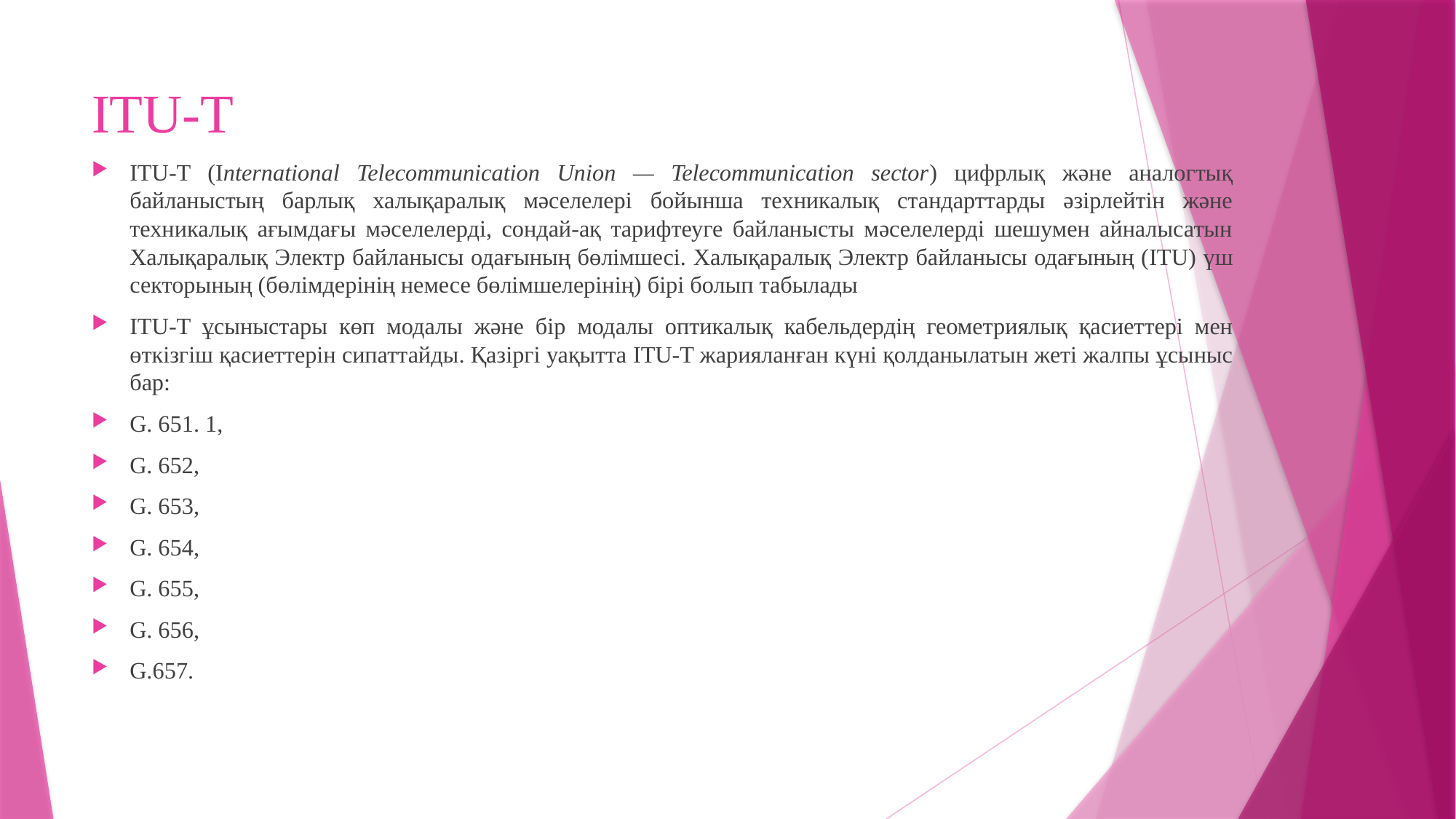

# ITU-T
ITU-T (International Telecommunication Union — Telecommunication sector) цифрлық және аналогтық байланыстың барлық халықаралық мәселелері бойынша техникалық стандарттарды әзірлейтін және техникалық ағымдағы мәселелерді, сондай-ақ тарифтеуге байланысты мәселелерді шешумен айналысатын Халықаралық Электр байланысы одағының бөлімшесі. Халықаралық Электр байланысы одағының (ITU) үш секторының (бөлімдерінің немесе бөлімшелерінің) бірі болып табылады
ITU-T ұсыныстары көп модалы және бір модалы оптикалық кабельдердің геометриялық қасиеттері мен өткізгіш қасиеттерін сипаттайды. Қазіргі уақытта ITU-T жарияланған күні қолданылатын жеті жалпы ұсыныс бар:
G. 651. 1,
G. 652,
G. 653,
G. 654,
G. 655,
G. 656,
G.657.